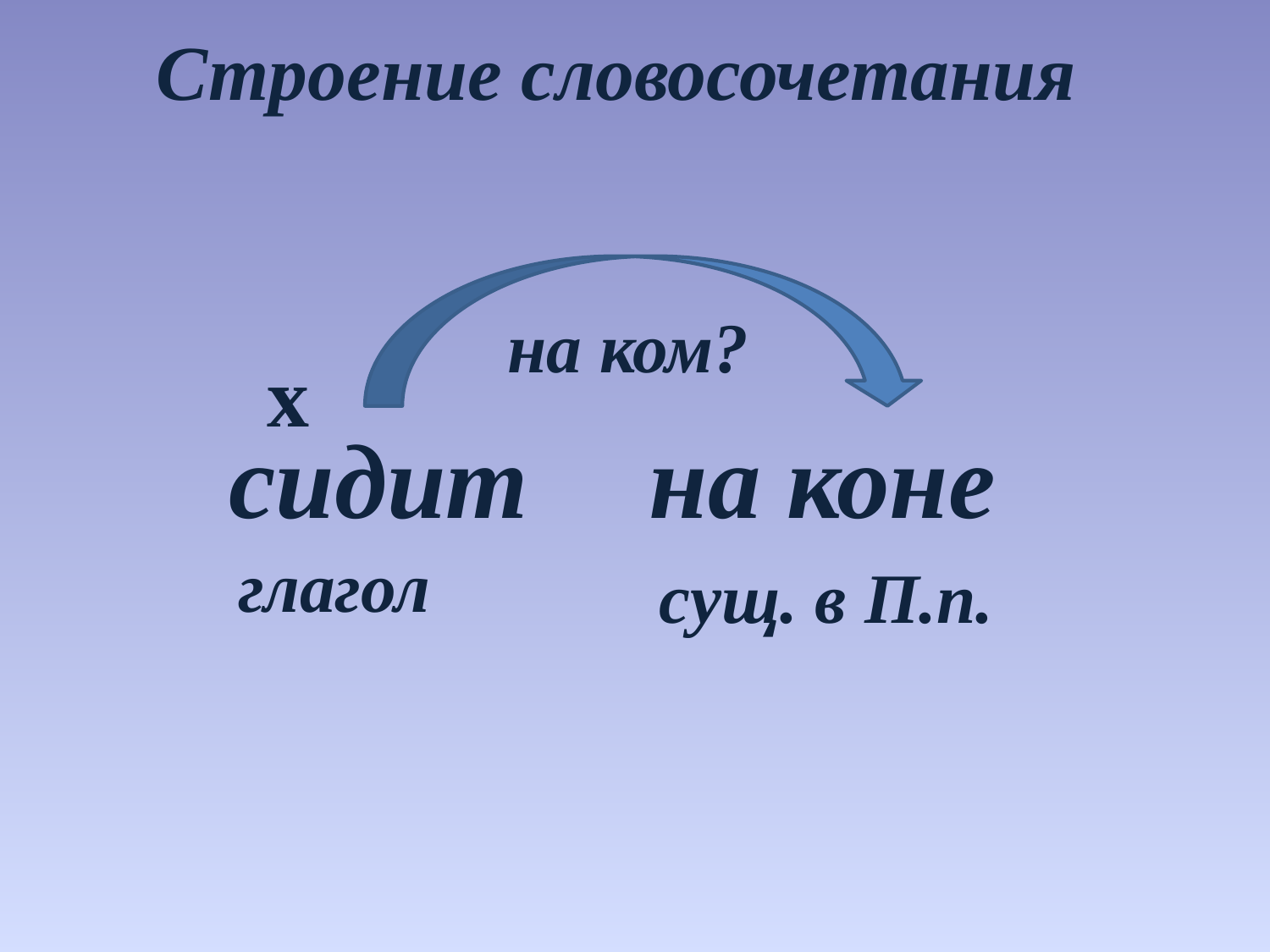

# Строение словосочетания

на ком?
х
сидит
на коне
глагол
сущ. в П.п.